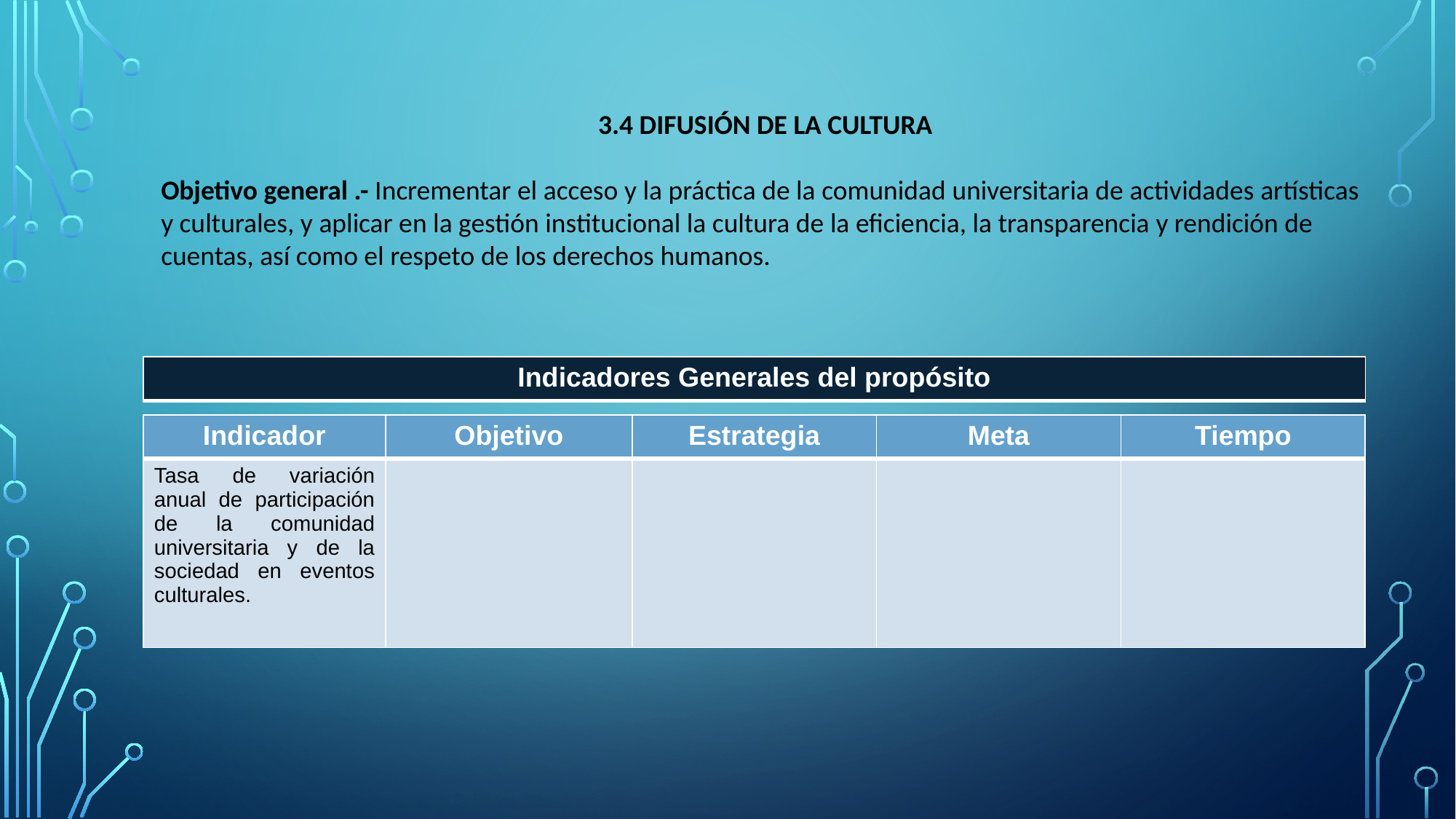

3.4 DIFUSIÓN DE LA CULTURA

Objetivo general .- Incrementar el acceso y la práctica de la comunidad universitaria de actividades artísticas y culturales, y aplicar en la gestión institucional la cultura de la eficiencia, la transparencia y rendición de cuentas, así como el respeto de los derechos humanos.
| Indicadores Generales del propósito |
| --- |
| Indicador | Objetivo | Estrategia | Meta | Tiempo |
| --- | --- | --- | --- | --- |
| Tasa de variación anual de participación de la comunidad universitaria y de la sociedad en eventos culturales. |  |  |  |  |